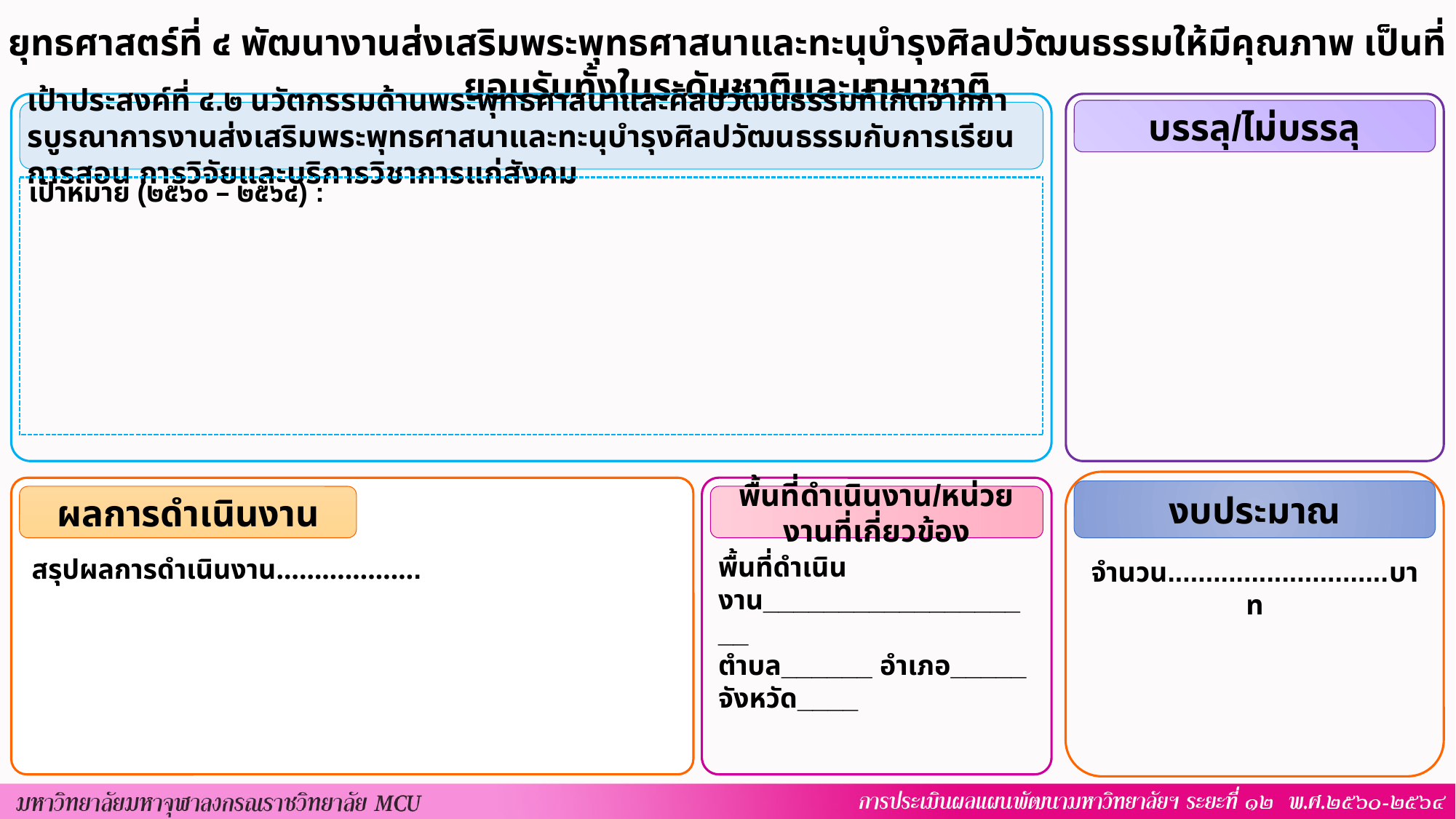

ยุทธศาสตร์ที่ ๔ พัฒนางานส่งเสริมพระพุทธศาสนาและทะนุบำรุงศิลปวัฒนธรรมให้มีคุณภาพ เป็นที่ยอมรับทั้งในระดับชาติและนานาชาติ

เป้าประสงค์ที่ ๔.๒ นวัตกรรมด้านพระพุทธศาสนาและศิลปวัฒนธรรมที่เกิดจากการบูรณาการงานส่งเสริมพระพุทธศาสนาและทะนุบำรุงศิลปวัฒนธรรมกับการเรียนการสอน การวิจัยและบริการวิชาการแก่สังคม
 เป้าหมาย (๒๕๖๐ – ๒๕๖๔) :

บรรลุ/ไม่บรรลุ

งบประมาณ
จำนวน.............................บาท

ผลการดำเนินงาน
สรุปผลการดำเนินงาน……………….

พื้นที่ดำเนินงาน/หน่วยงานที่เกี่ยวข้อง
พื้นที่ดำเนินงาน___________________
ตำบล______ อำเภอ_____ จังหวัด____